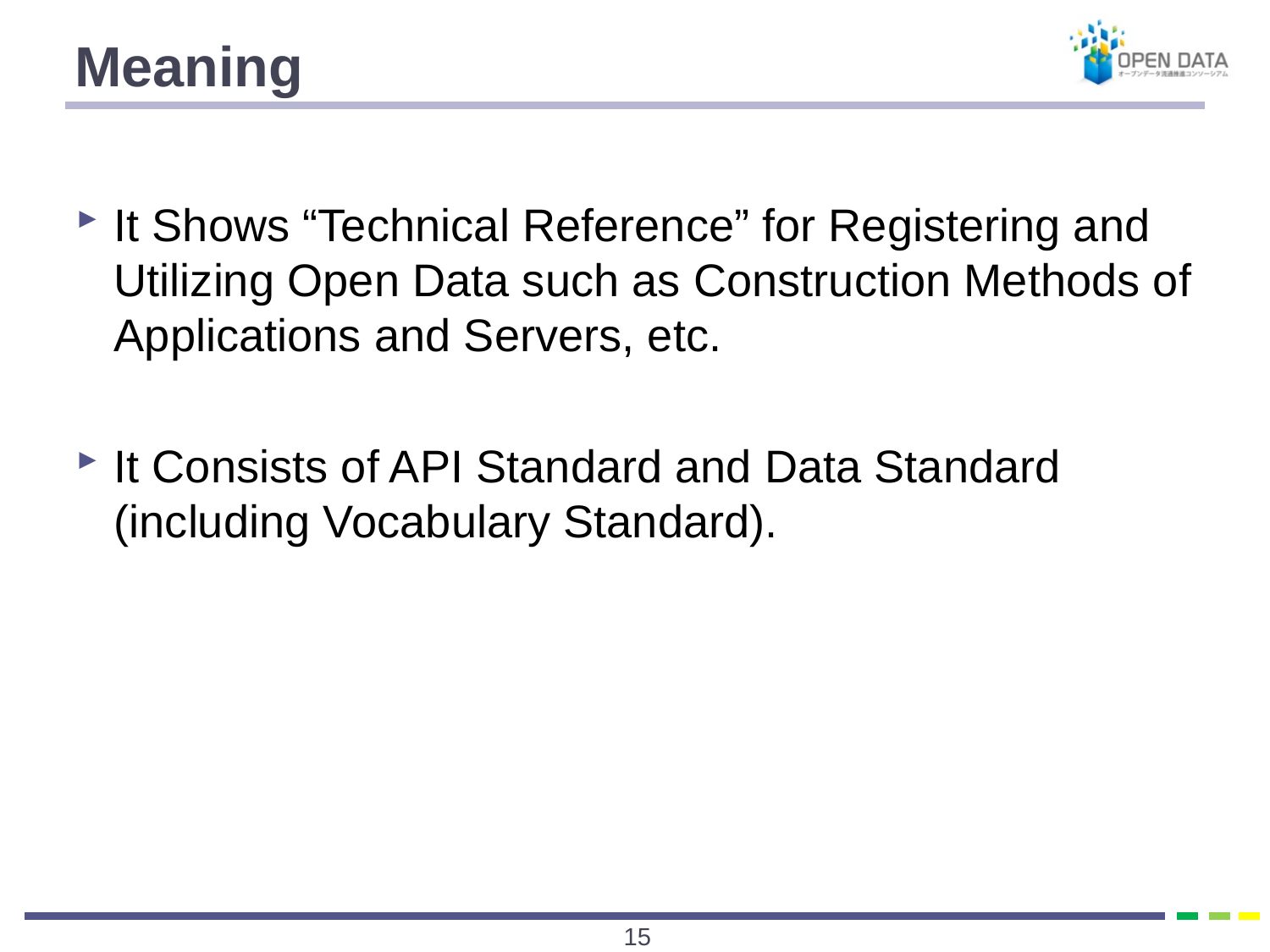

# Meaning

It Shows “Technical Reference” for Registering and Utilizing Open Data such as Construction Methods of Applications and Servers, etc.

It Consists of API Standard and Data Standard (including Vocabulary Standard).
15